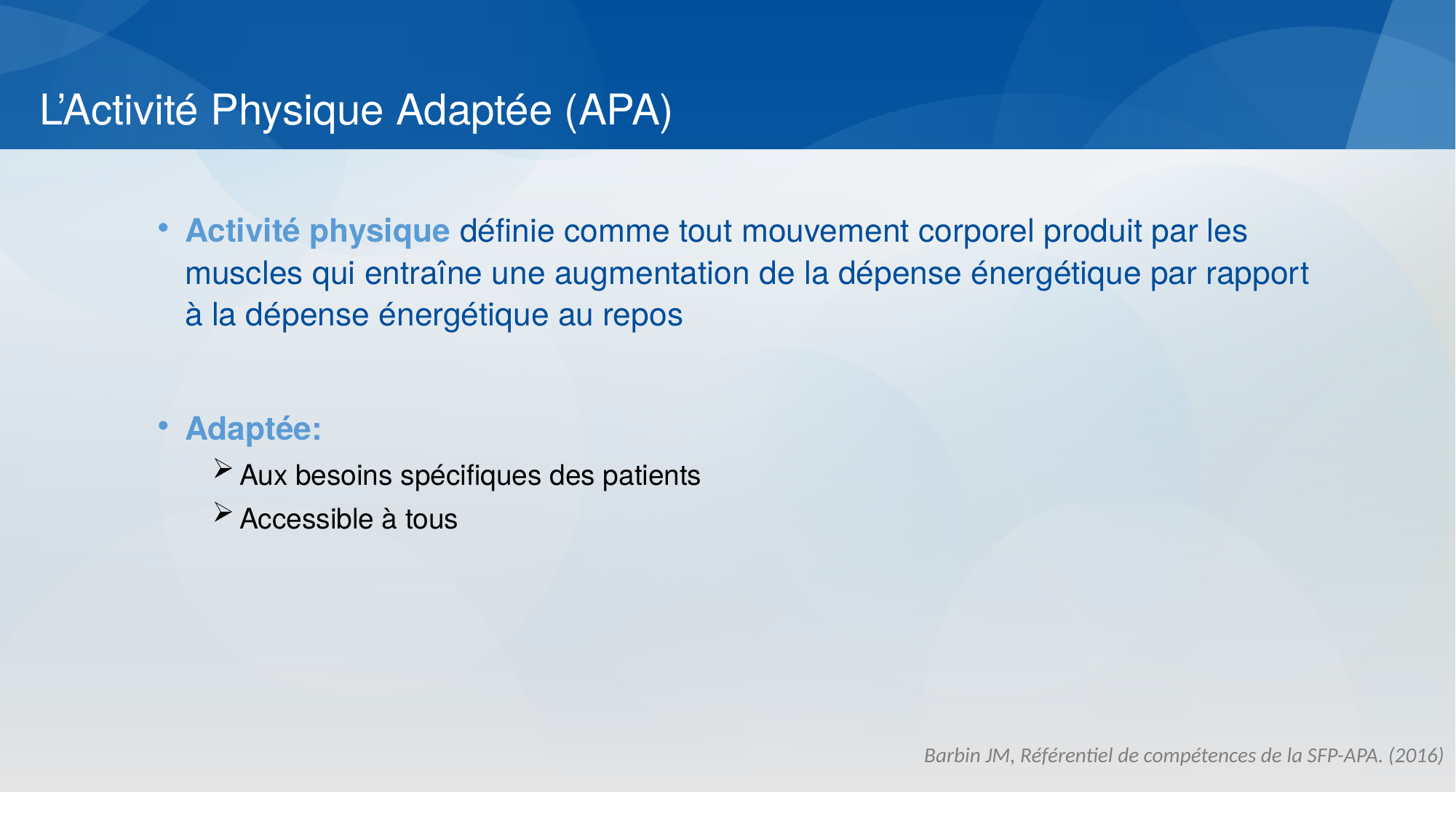

# L’Activité Physique Adaptée (APA)
Activité physique définie comme tout mouvement corporel produit par les muscles qui entraîne une augmentation de la dépense énergétique par rapport à la dépense énergétique au repos

Adaptée:
Aux besoins spécifiques des patients
Accessible à tous

Barbin JM, Référentiel de compétences de la SFP-APA. (2016)